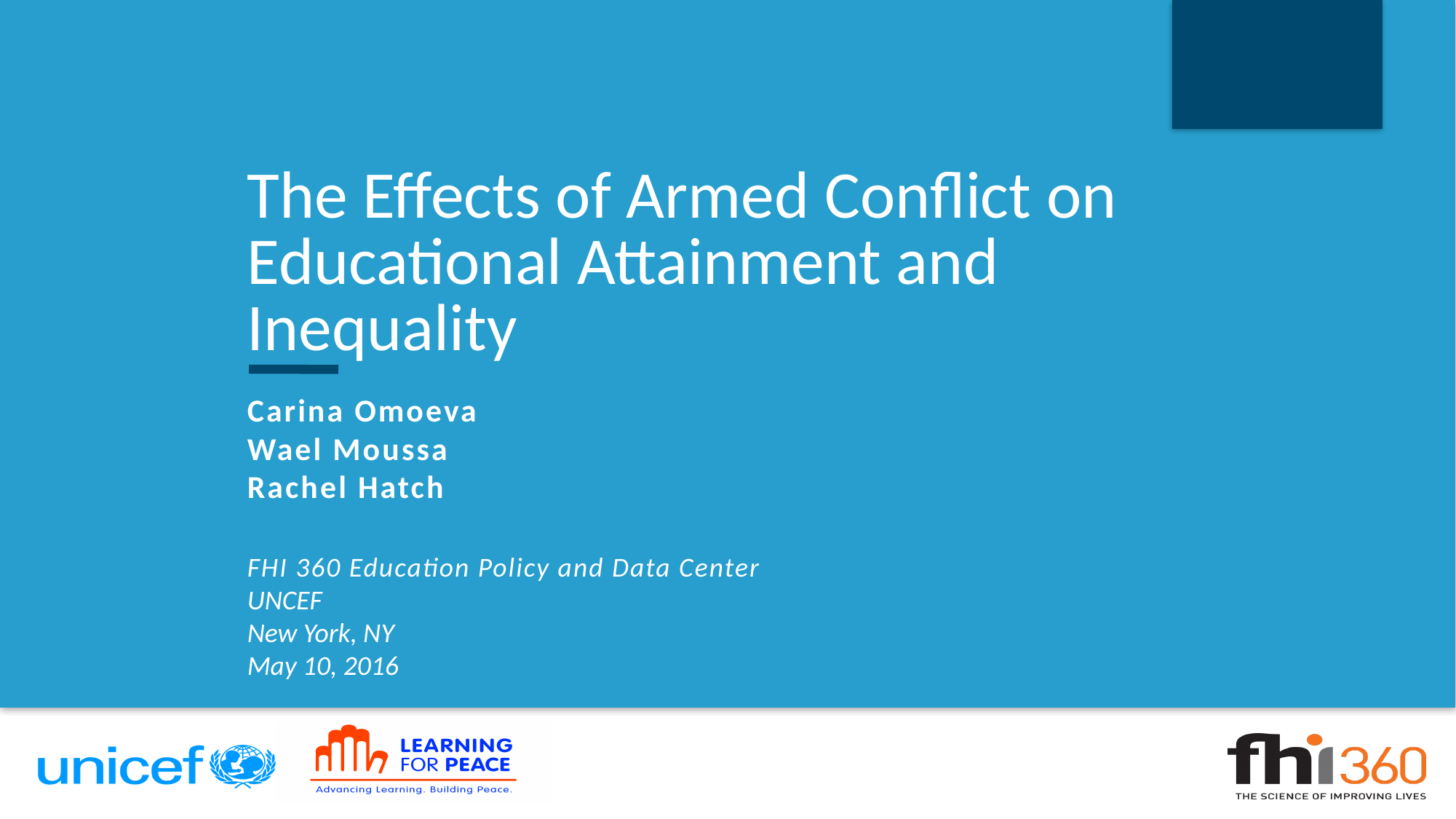

The Effects of Armed Conflict on Educational Attainment and Inequality
Carina Omoeva
Wael Moussa
Rachel Hatch
FHI 360 Education Policy and Data Center
UNCEF
New York, NY
May 10, 2016